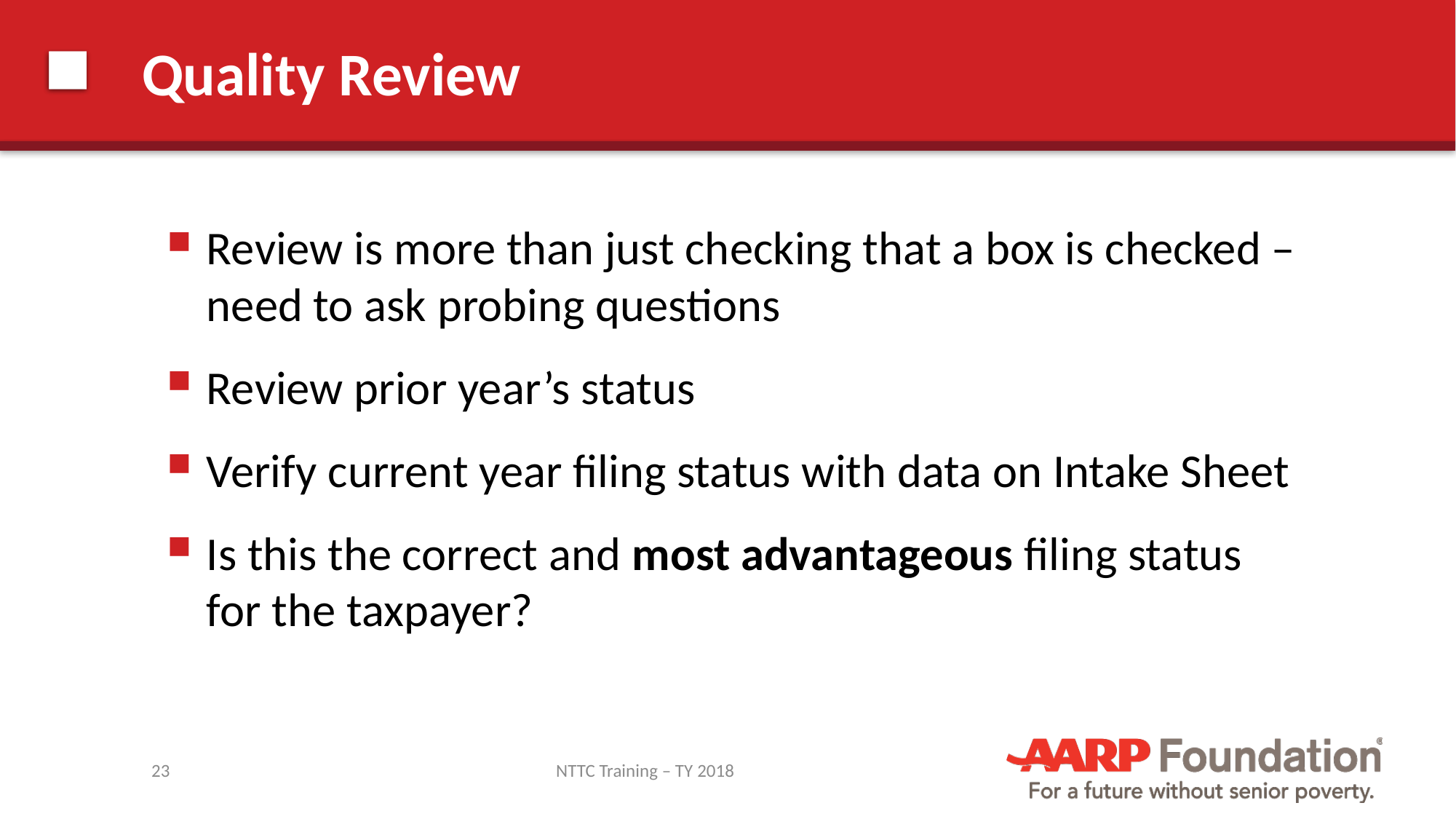

# Quality Review
Review is more than just checking that a box is checked – need to ask probing questions
Review prior year’s status
Verify current year filing status with data on Intake Sheet
Is this the correct and most advantageous filing status for the taxpayer?
23
NTTC Training – TY 2018